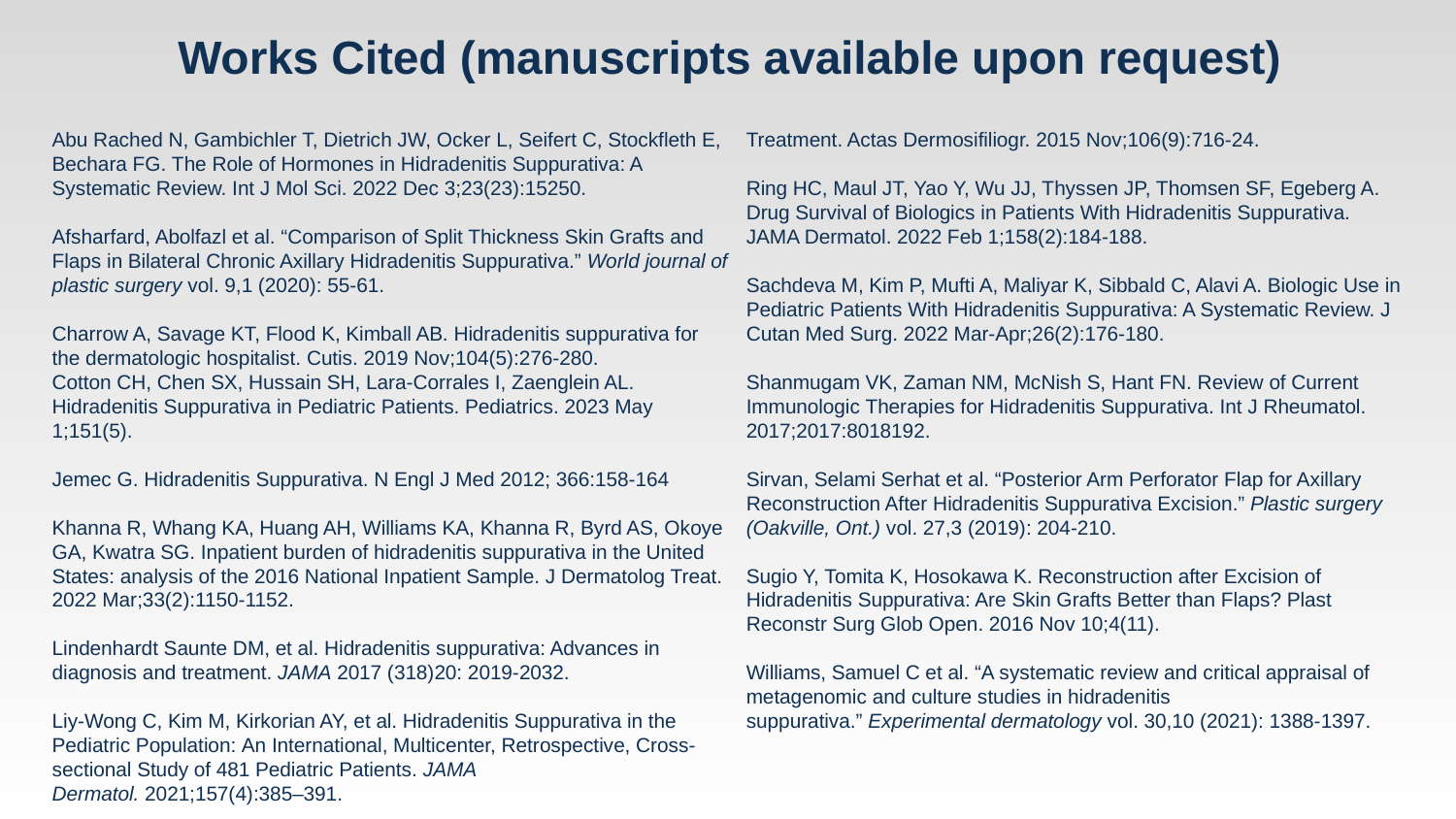

# Works Cited (manuscripts available upon request)
Abu Rached N, Gambichler T, Dietrich JW, Ocker L, Seifert C, Stockfleth E, Bechara FG. The Role of Hormones in Hidradenitis Suppurativa: A Systematic Review. Int J Mol Sci. 2022 Dec 3;23(23):15250.

Afsharfard, Abolfazl et al. “Comparison of Split Thickness Skin Grafts and Flaps in Bilateral Chronic Axillary Hidradenitis Suppurativa.” World journal of plastic surgery vol. 9,1 (2020): 55-61.

Charrow A, Savage KT, Flood K, Kimball AB. Hidradenitis suppurativa for the dermatologic hospitalist. Cutis. 2019 Nov;104(5):276-280.
Cotton CH, Chen SX, Hussain SH, Lara-Corrales I, Zaenglein AL. Hidradenitis Suppurativa in Pediatric Patients. Pediatrics. 2023 May 1;151(5).

Jemec G. Hidradenitis Suppurativa. N Engl J Med 2012; 366:158-164

Khanna R, Whang KA, Huang AH, Williams KA, Khanna R, Byrd AS, Okoye GA, Kwatra SG. Inpatient burden of hidradenitis suppurativa in the United States: analysis of the 2016 National Inpatient Sample. J Dermatolog Treat. 2022 Mar;33(2):1150-1152.

Lindenhardt Saunte DM, et al. Hidradenitis suppurativa: Advances in diagnosis and treatment. JAMA 2017 (318)20: 2019-2032. ​

Liy-Wong C, Kim M, Kirkorian AY, et al. Hidradenitis Suppurativa in the Pediatric Population: An International, Multicenter, Retrospective, Cross-sectional Study of 481 Pediatric Patients. JAMA Dermatol. 2021;157(4):385–391.

Martorell A, García FJ, Jiménez-Gallo D, Pascual JC, Pereyra-Rodríguez J, Salgado L, Villarrasa E. Update on Hidradenitis Suppurative (Part II): Treatment. Actas Dermosifiliogr. 2015 Nov;106(9):716-24.

Ring HC, Maul JT, Yao Y, Wu JJ, Thyssen JP, Thomsen SF, Egeberg A. Drug Survival of Biologics in Patients With Hidradenitis Suppurativa. JAMA Dermatol. 2022 Feb 1;158(2):184-188.

Sachdeva M, Kim P, Mufti A, Maliyar K, Sibbald C, Alavi A. Biologic Use in Pediatric Patients With Hidradenitis Suppurativa: A Systematic Review. J Cutan Med Surg. 2022 Mar-Apr;26(2):176-180.

Shanmugam VK, Zaman NM, McNish S, Hant FN. Review of Current Immunologic Therapies for Hidradenitis Suppurativa. Int J Rheumatol. 2017;2017:8018192.

Sirvan, Selami Serhat et al. “Posterior Arm Perforator Flap for Axillary Reconstruction After Hidradenitis Suppurativa Excision.” Plastic surgery (Oakville, Ont.) vol. 27,3 (2019): 204-210.

Sugio Y, Tomita K, Hosokawa K. Reconstruction after Excision of Hidradenitis Suppurativa: Are Skin Grafts Better than Flaps? Plast Reconstr Surg Glob Open. 2016 Nov 10;4(11).

Williams, Samuel C et al. “A systematic review and critical appraisal of metagenomic and culture studies in hidradenitis suppurativa.” Experimental dermatology vol. 30,10 (2021): 1388-1397.